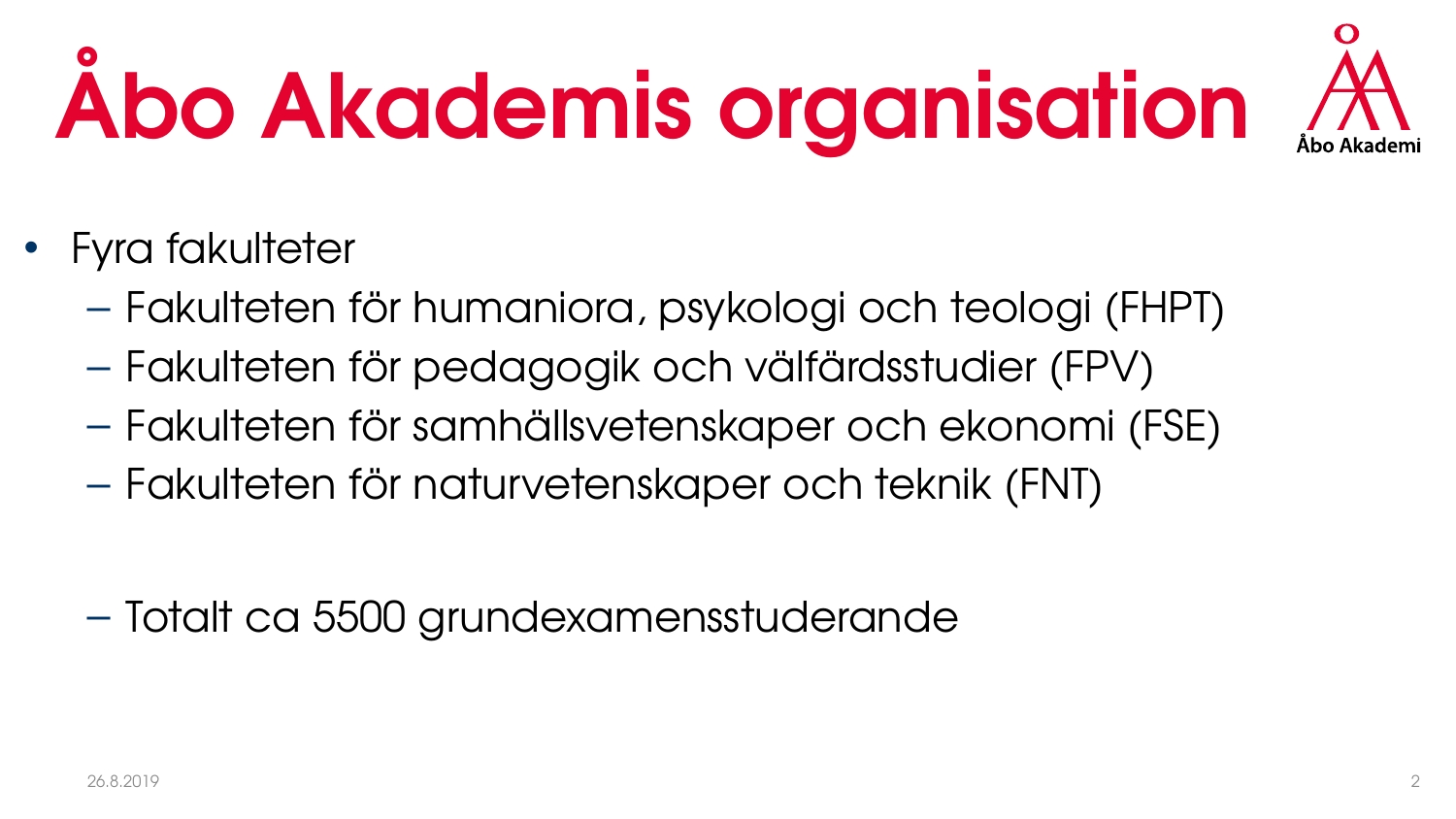

# Åbo Akademis organisation
Fyra fakulteter
Fakulteten för humaniora, psykologi och teologi (FHPT)
Fakulteten för pedagogik och välfärdsstudier (FPV)
Fakulteten för samhällsvetenskaper och ekonomi (FSE)
Fakulteten för naturvetenskaper och teknik (FNT)

Totalt ca 5500 grundexamensstuderande

26.8.2019
2